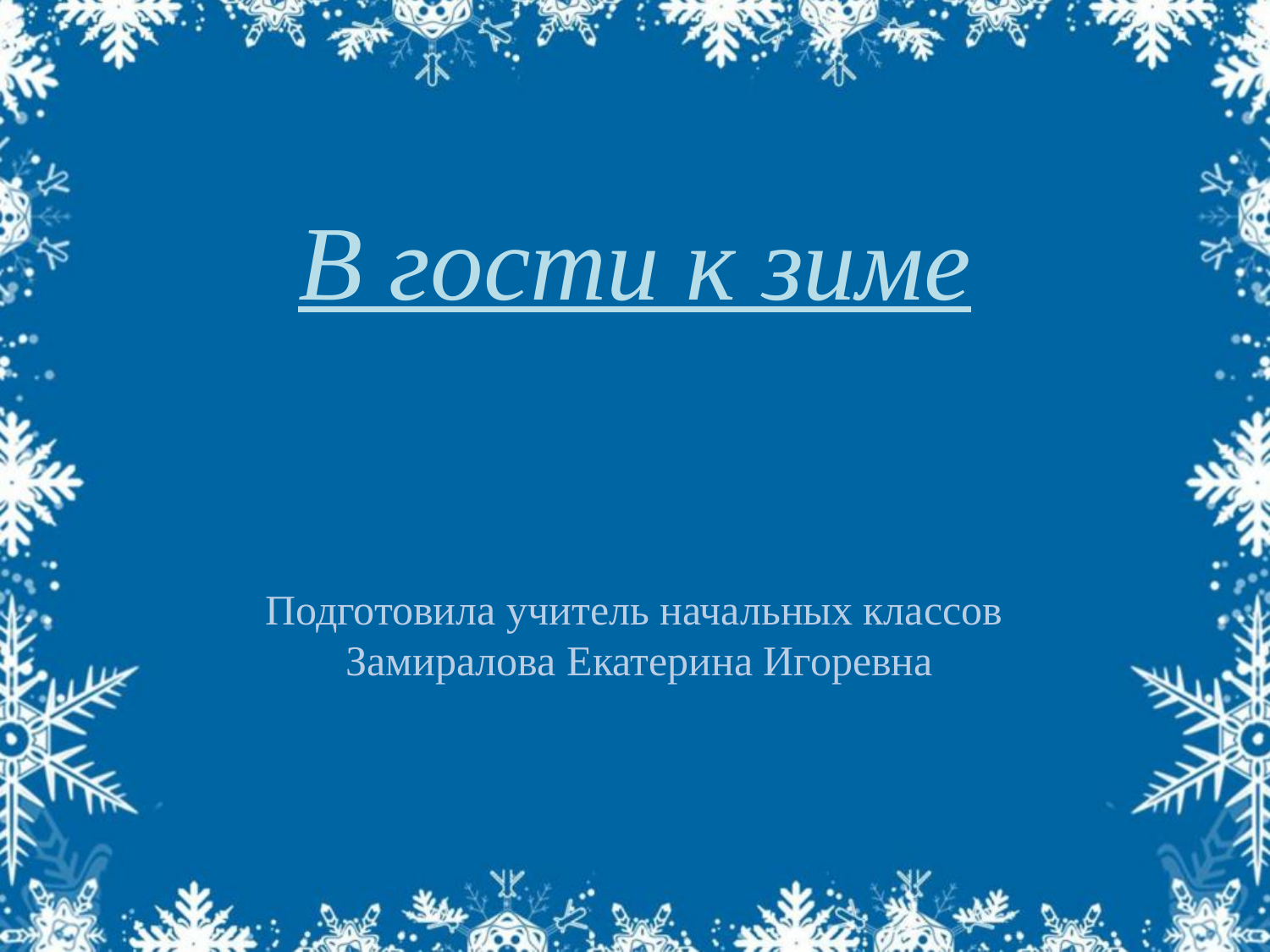

# В гости к зиме
Подготовила учитель начальных классов
Замиралова Екатерина Игоревна